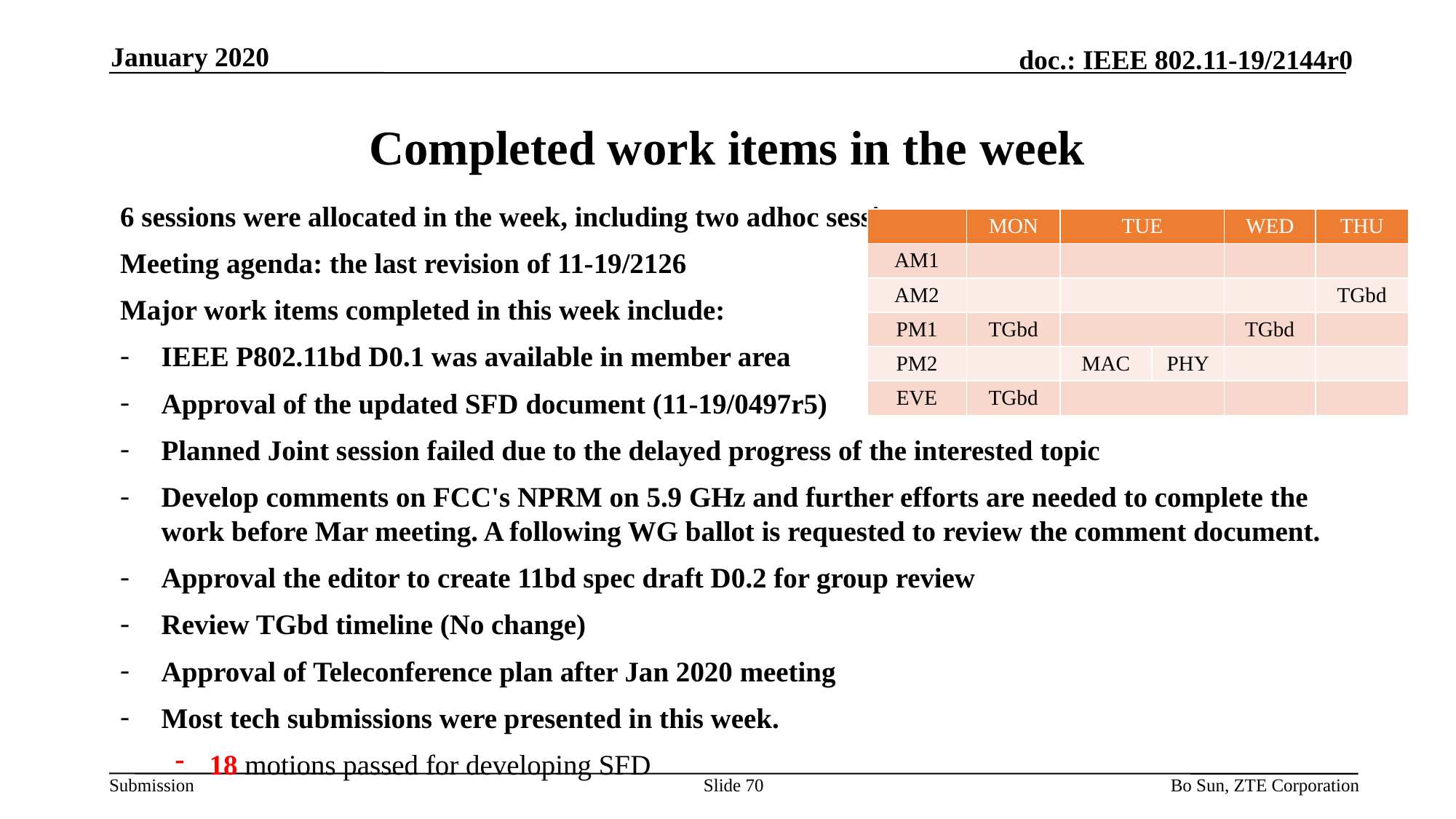

January 2020
# Completed work items in the week
6 sessions were allocated in the week, including two adhoc sessions
Meeting agenda: the last revision of 11-19/2126
Major work items completed in this week include:
IEEE P802.11bd D0.1 was available in member area
Approval of the updated SFD document (11-19/0497r5)
Planned Joint session failed due to the delayed progress of the interested topic
Develop comments on FCC's NPRM on 5.9 GHz and further efforts are needed to complete the work before Mar meeting. A following WG ballot is requested to review the comment document.
Approval the editor to create 11bd spec draft D0.2 for group review
Review TGbd timeline (No change)
Approval of Teleconference plan after Jan 2020 meeting
Most tech submissions were presented in this week.
18 motions passed for developing SFD
|  | MON | TUE |  | WED | THU |
| --- | --- | --- | --- | --- | --- |
| AM1 |  |  |  |  |  |
| AM2 |  |  |  |  | TGbd |
| PM1 | TGbd |  |  | TGbd |  |
| PM2 |  | MAC | PHY |  |  |
| EVE | TGbd |  |  |  |  |
Slide 70
Bo Sun, ZTE Corporation